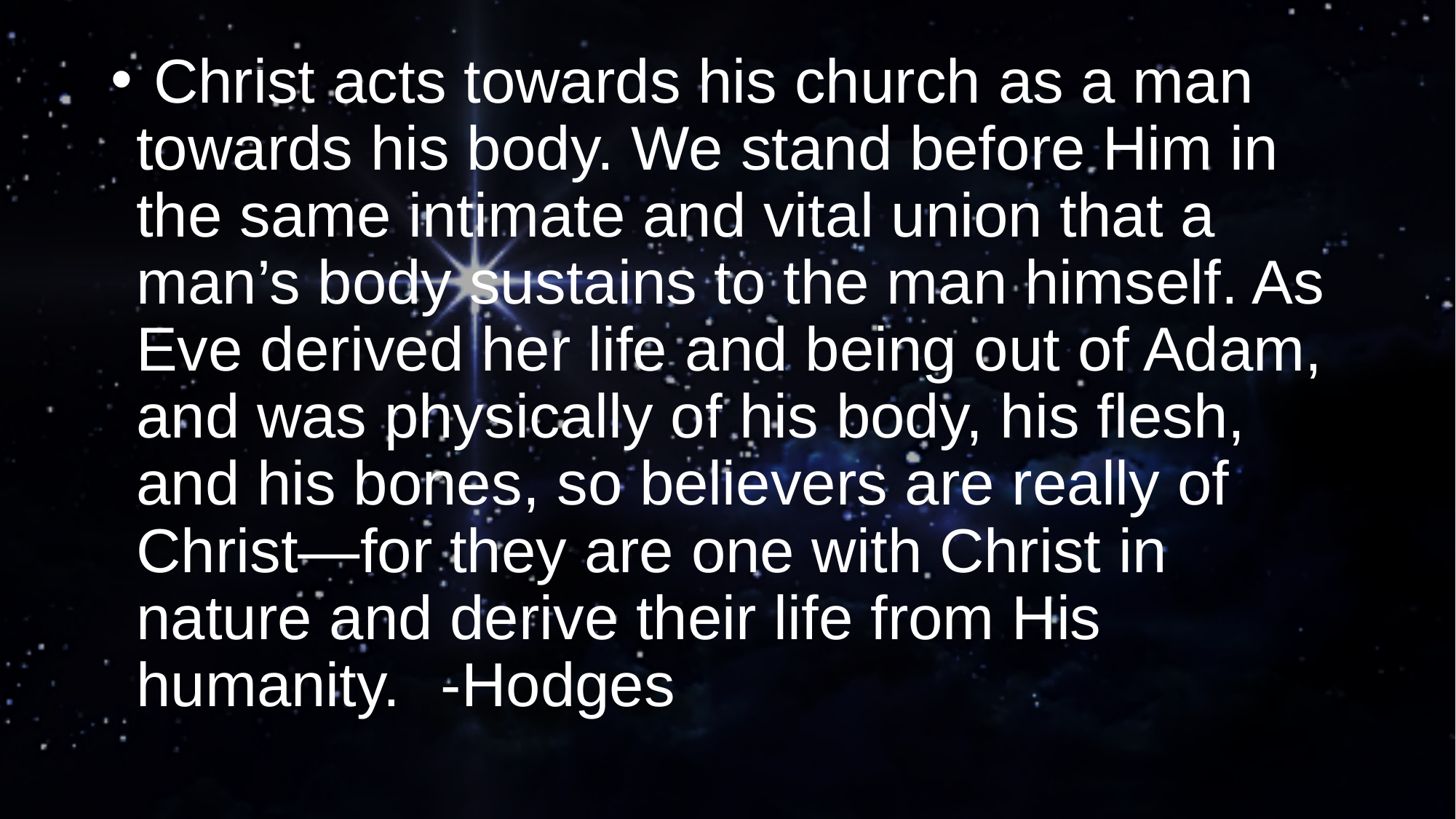

Christ acts towards his church as a man towards his body. We stand before Him in the same intimate and vital union that a man’s body sustains to the man himself. As Eve derived her life and being out of Adam, and was physically of his body, his flesh, and his bones, so believers are really of Christ—for they are one with Christ in nature and derive their life from His humanity.			-Hodges